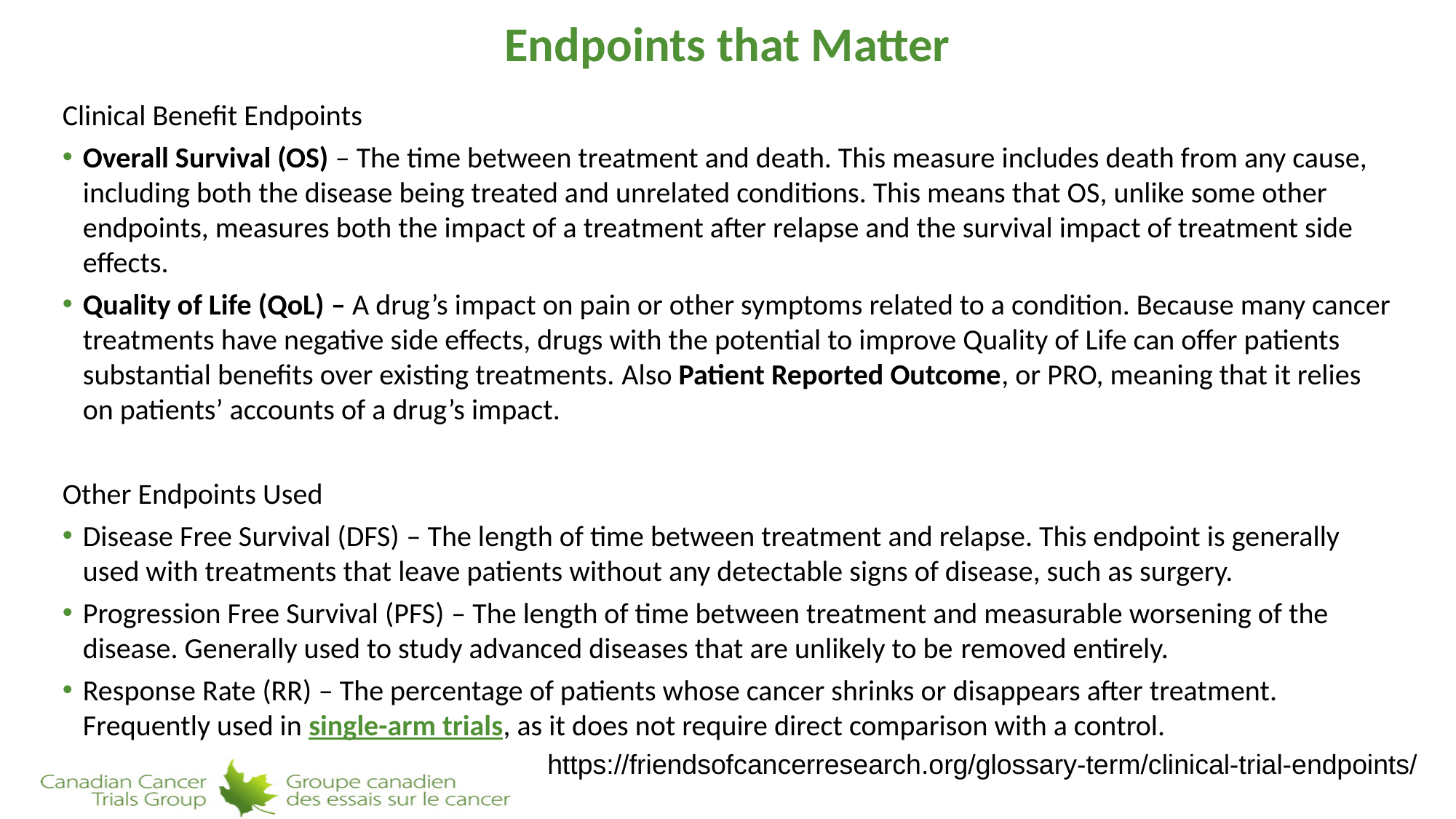

# Endpoints that Matter
Clinical Benefit Endpoints
Overall Survival (OS) – The time between treatment and death. This measure includes death from any cause, including both the disease being treated and unrelated conditions. This means that OS, unlike some other endpoints, measures both the impact of a treatment after relapse and the survival impact of treatment side effects.
Quality of Life (QoL) – A drug’s impact on pain or other symptoms related to a condition. Because many cancer treatments have negative side effects, drugs with the potential to improve Quality of Life can offer patients substantial benefits over existing treatments. Also Patient Reported Outcome, or PRO, meaning that it relies on patients’ accounts of a drug’s impact.

Other Endpoints Used
Disease Free Survival (DFS) – The length of time between treatment and relapse. This endpoint is generally used with treatments that leave patients without any detectable signs of disease, such as surgery.
Progression Free Survival (PFS) – The length of time between treatment and measurable worsening of the disease. Generally used to study advanced diseases that are unlikely to be removed entirely.
Response Rate (RR) – The percentage of patients whose cancer shrinks or disappears after treatment. Frequently used in single-arm trials, as it does not require direct comparison with a control.

25
https://friendsofcancerresearch.org/glossary-term/clinical-trial-endpoints/